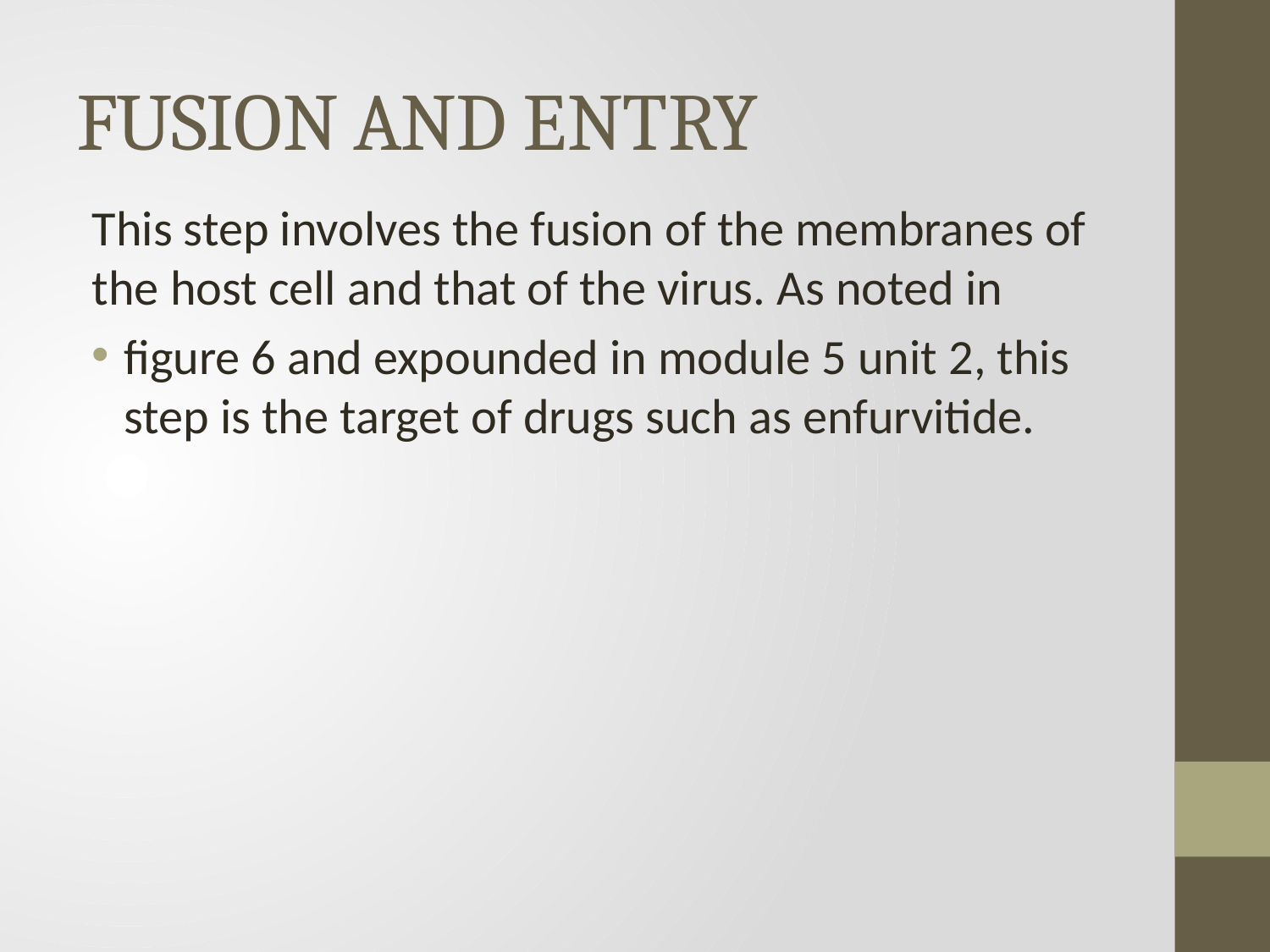

# FUSION AND ENTRY
This step involves the fusion of the membranes of the host cell and that of the virus. As noted in
figure 6 and expounded in module 5 unit 2, this step is the target of drugs such as enfurvitide.